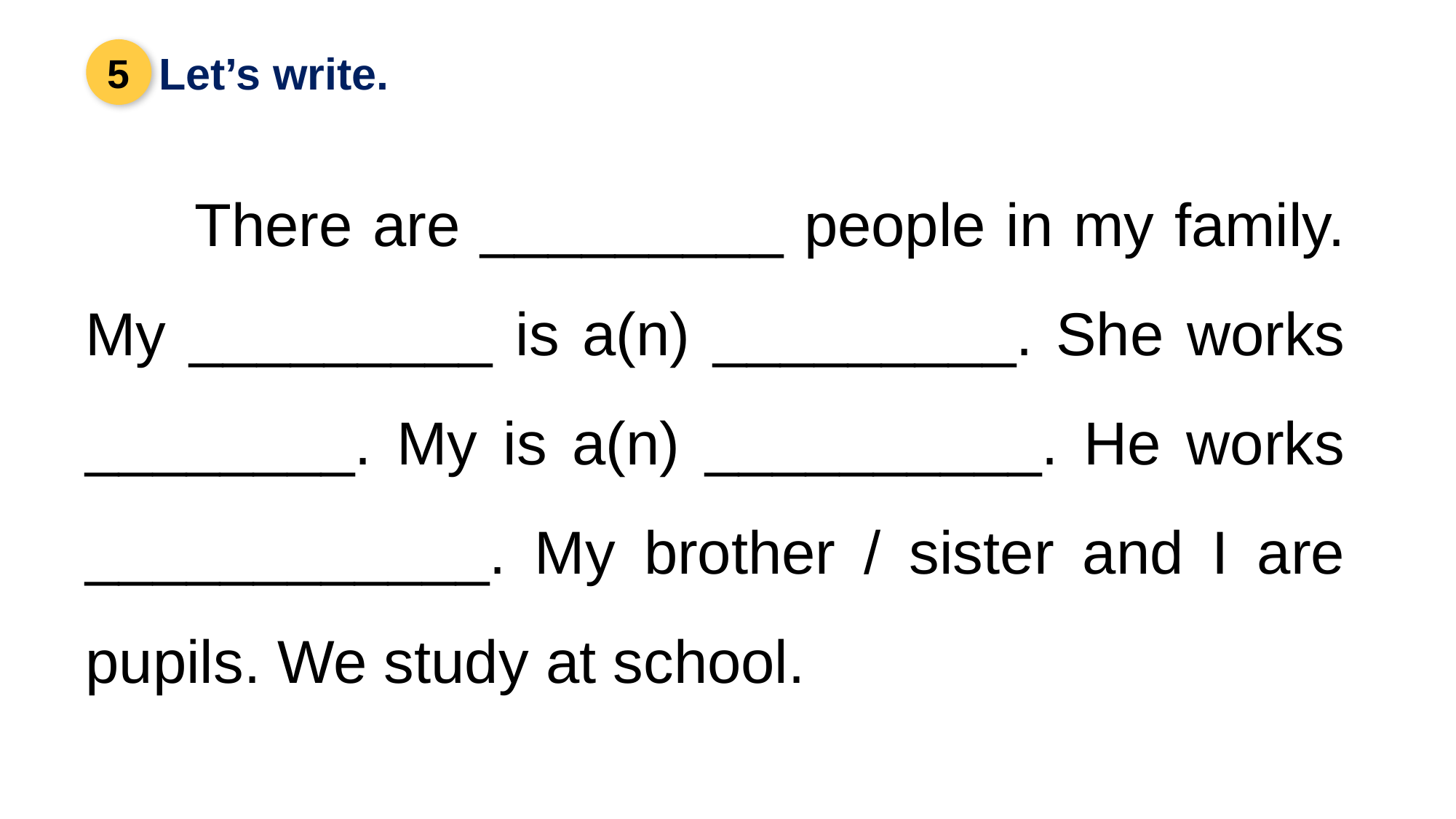

5
Let’s write.
	There are _________ people in my family. My _________ is a(n) _________. She works ________. My is a(n) __________. He works ____________. My brother / sister and I are pupils. We study at school.